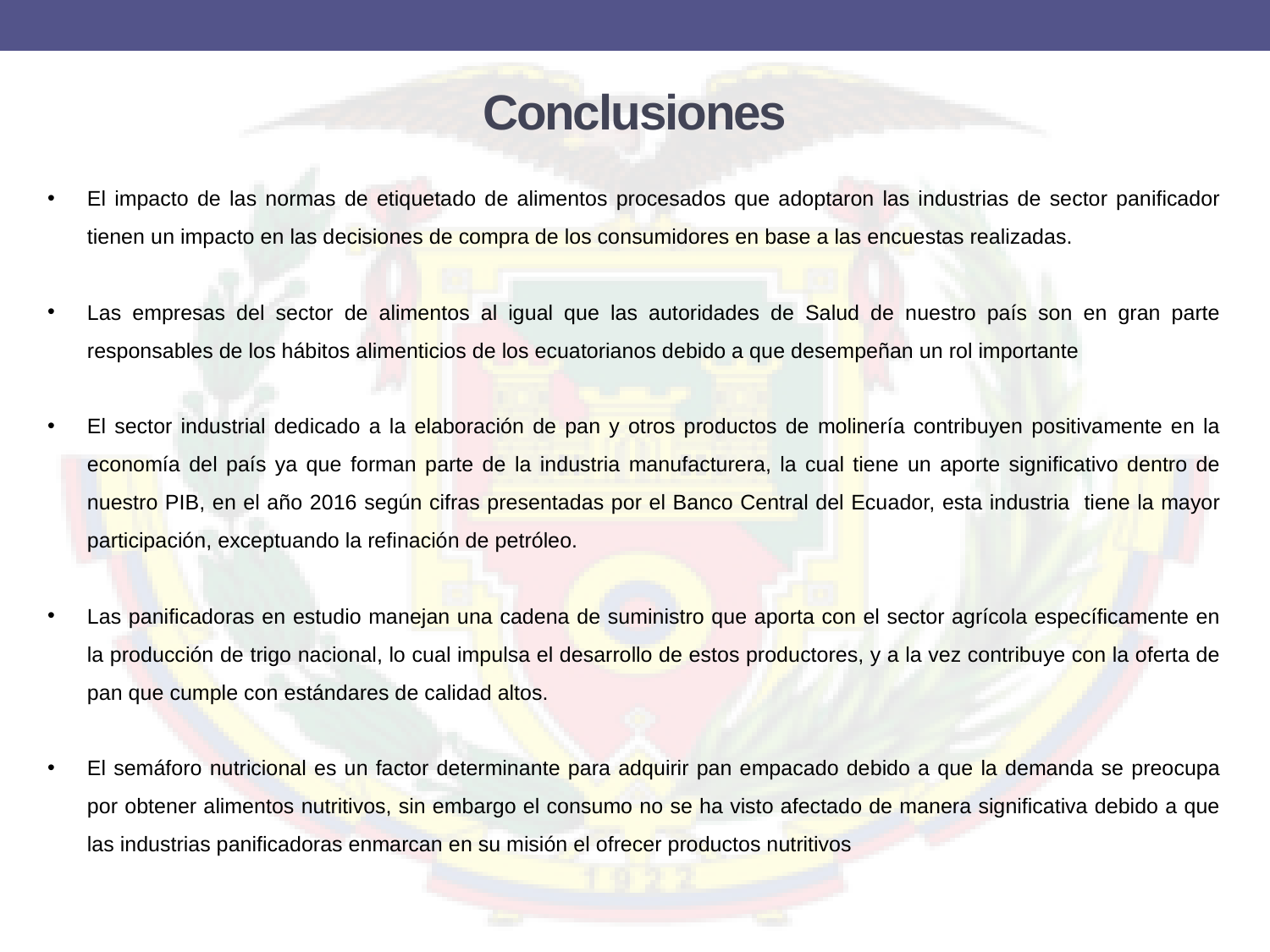

Conclusiones
El impacto de las normas de etiquetado de alimentos procesados que adoptaron las industrias de sector panificador tienen un impacto en las decisiones de compra de los consumidores en base a las encuestas realizadas.

Las empresas del sector de alimentos al igual que las autoridades de Salud de nuestro país son en gran parte responsables de los hábitos alimenticios de los ecuatorianos debido a que desempeñan un rol importante

El sector industrial dedicado a la elaboración de pan y otros productos de molinería contribuyen positivamente en la economía del país ya que forman parte de la industria manufacturera, la cual tiene un aporte significativo dentro de nuestro PIB, en el año 2016 según cifras presentadas por el Banco Central del Ecuador, esta industria  tiene la mayor participación, exceptuando la refinación de petróleo.

Las panificadoras en estudio manejan una cadena de suministro que aporta con el sector agrícola específicamente en la producción de trigo nacional, lo cual impulsa el desarrollo de estos productores, y a la vez contribuye con la oferta de pan que cumple con estándares de calidad altos.

El semáforo nutricional es un factor determinante para adquirir pan empacado debido a que la demanda se preocupa por obtener alimentos nutritivos, sin embargo el consumo no se ha visto afectado de manera significativa debido a que las industrias panificadoras enmarcan en su misión el ofrecer productos nutritivos